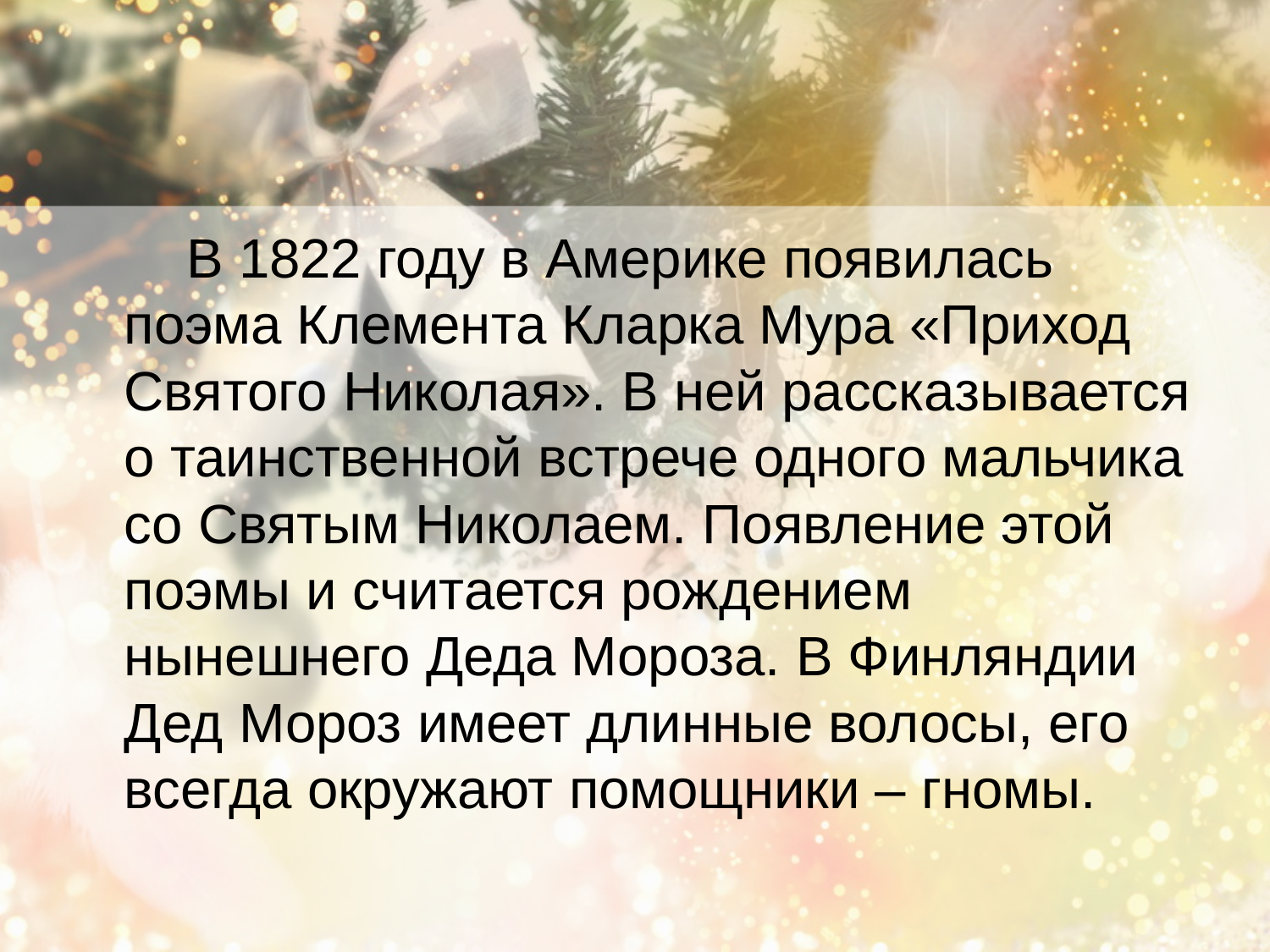

#
В 1822 году в Америке появилась поэма Клемента Кларка Мура «Приход Святого Николая». В ней рассказывается о таинственной встрече одного мальчика со Святым Николаем. Появление этой поэмы и считается рождением нынешнего Деда Мороза. В Финляндии Дед Мороз имеет длинные волосы, его всегда окружают помощники – гномы.